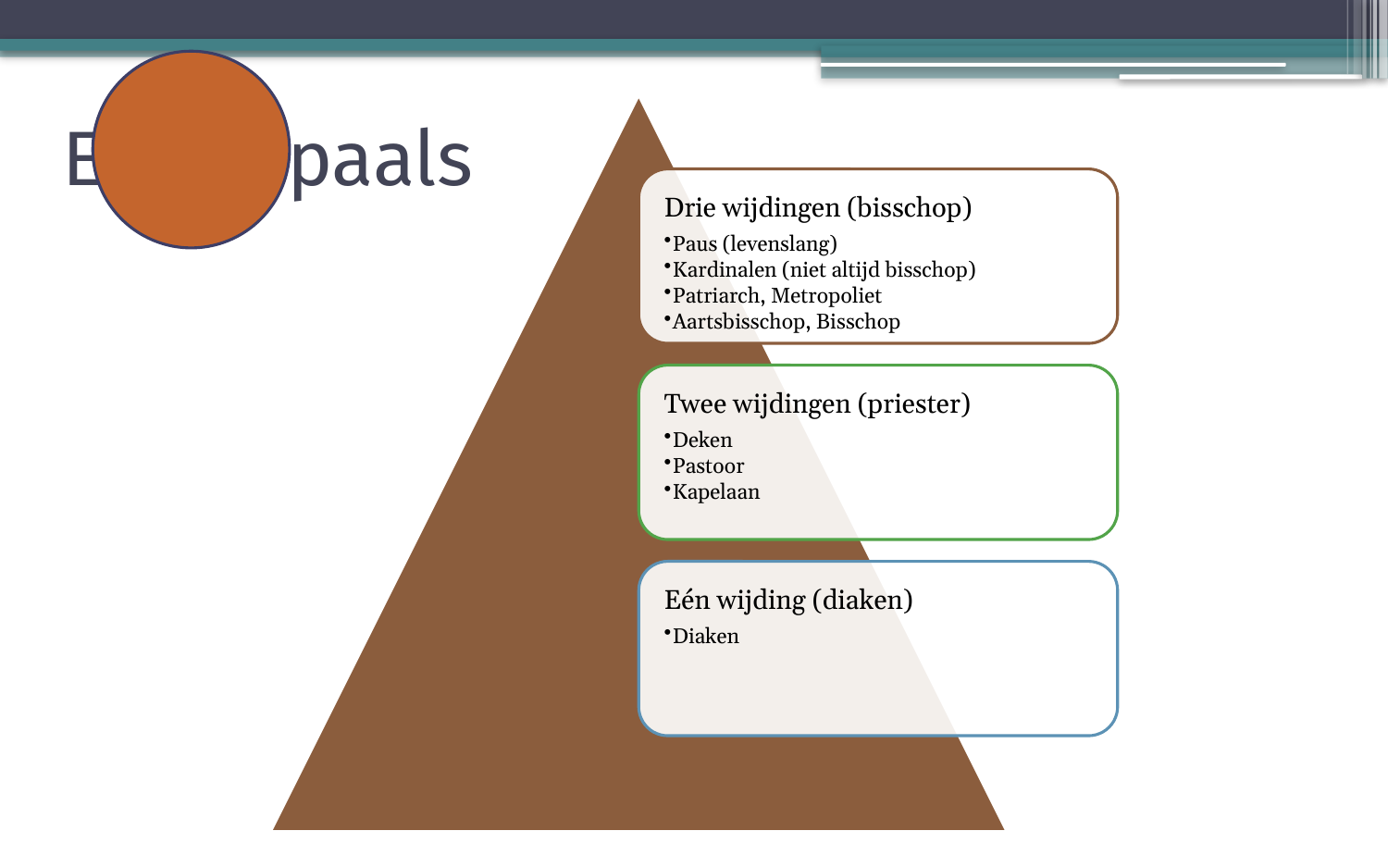

Episcopaals
Drie wijdingen (bisschop)
Paus (levenslang)
Kardinalen (niet altijd bisschop)
Patriarch, Metropoliet
Aartsbisschop, Bisschop
Twee wijdingen (priester)
Deken
Pastoor
Kapelaan
Eén wijding (diaken)
Diaken